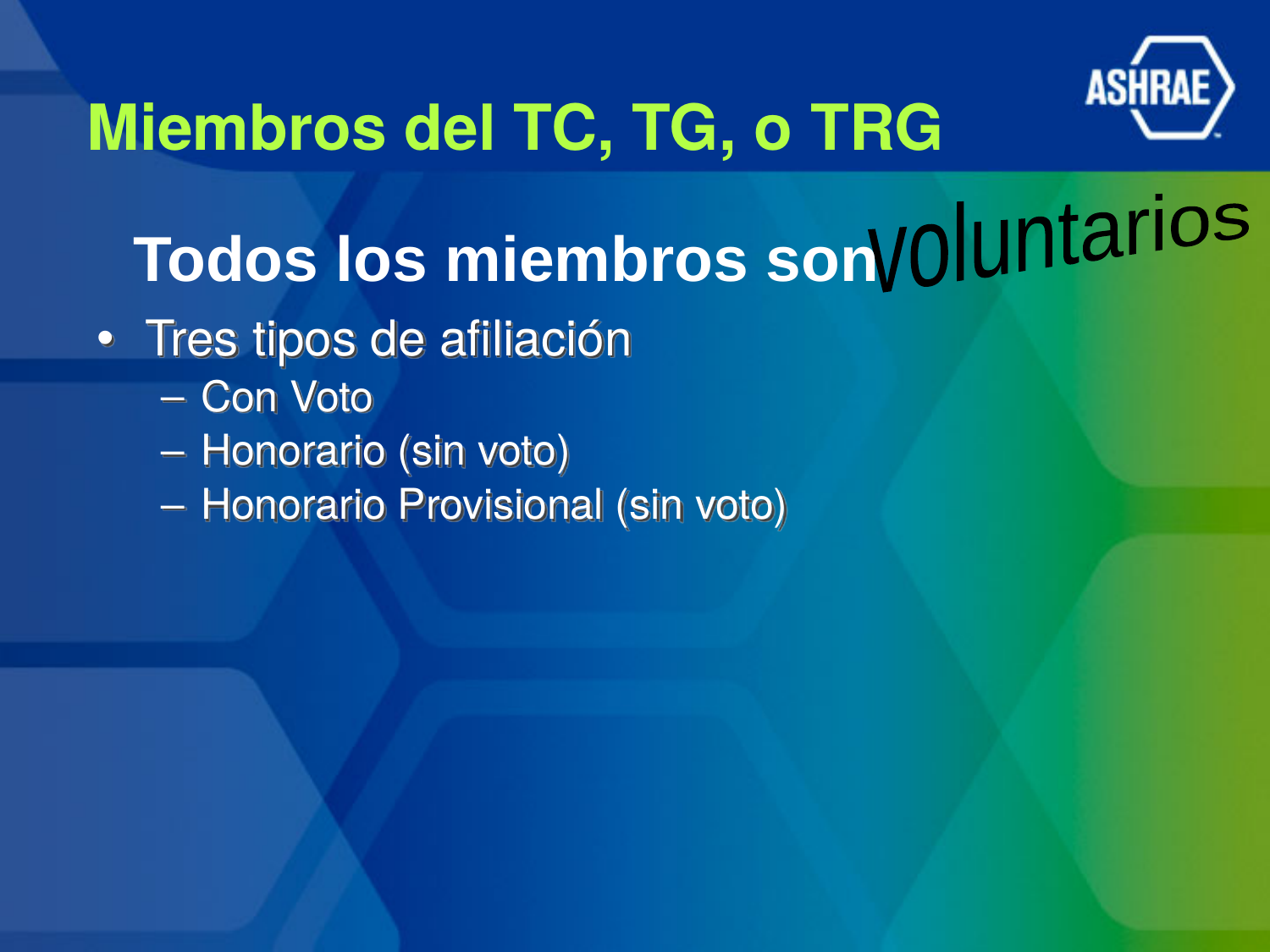

# Miembros del TC, TG, o TRG
voluntarios
Todos los miembros son
Tres tipos de afiliación
Con Voto
Honorario (sin voto)
Honorario Provisional (sin voto)